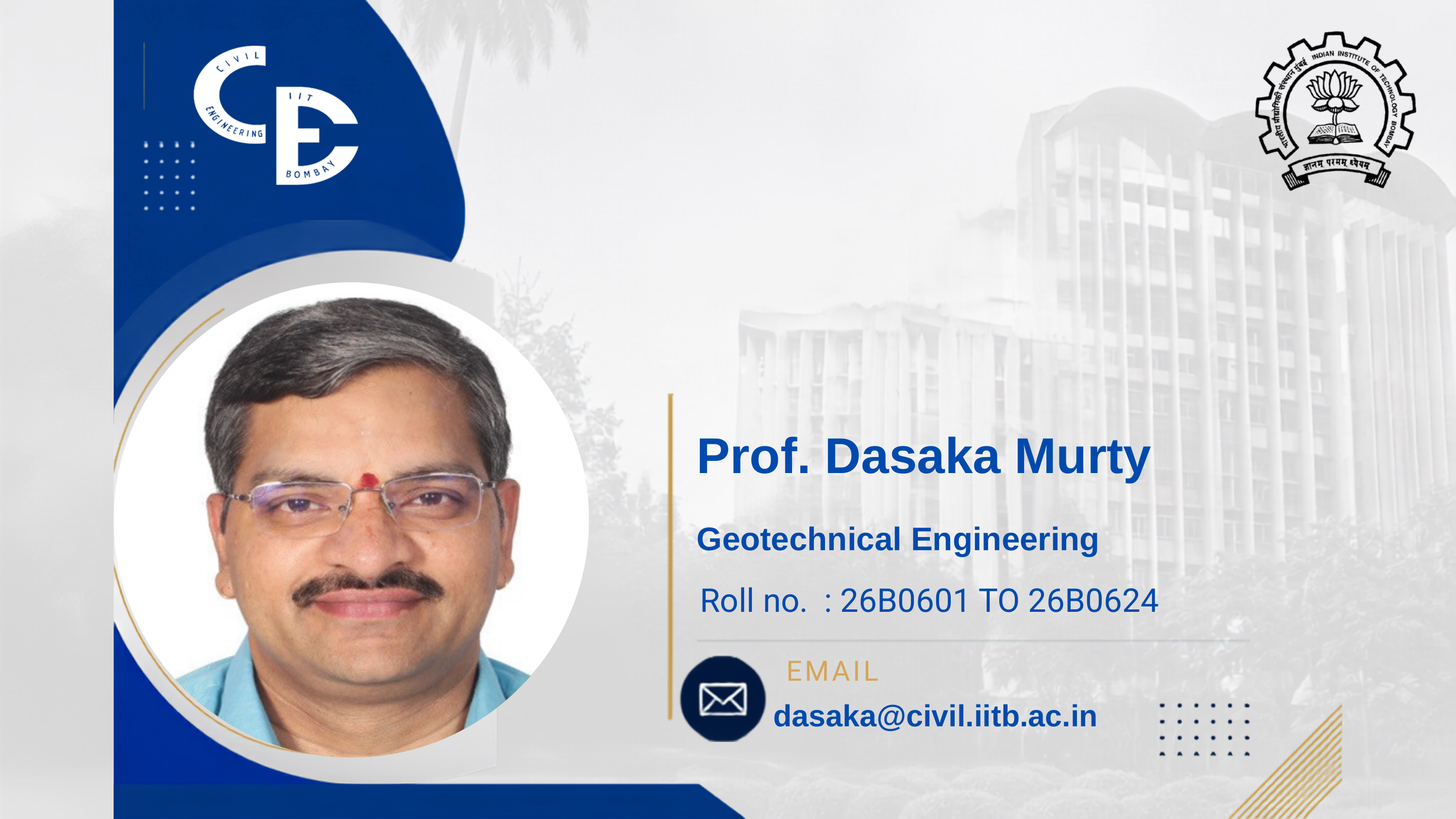

Prof. Dasaka Murty
Geotechnical Engineering

Roll no.  : 26B0601 TO 26B0624

EMAIL

dasaka@civil.iitb.ac.in